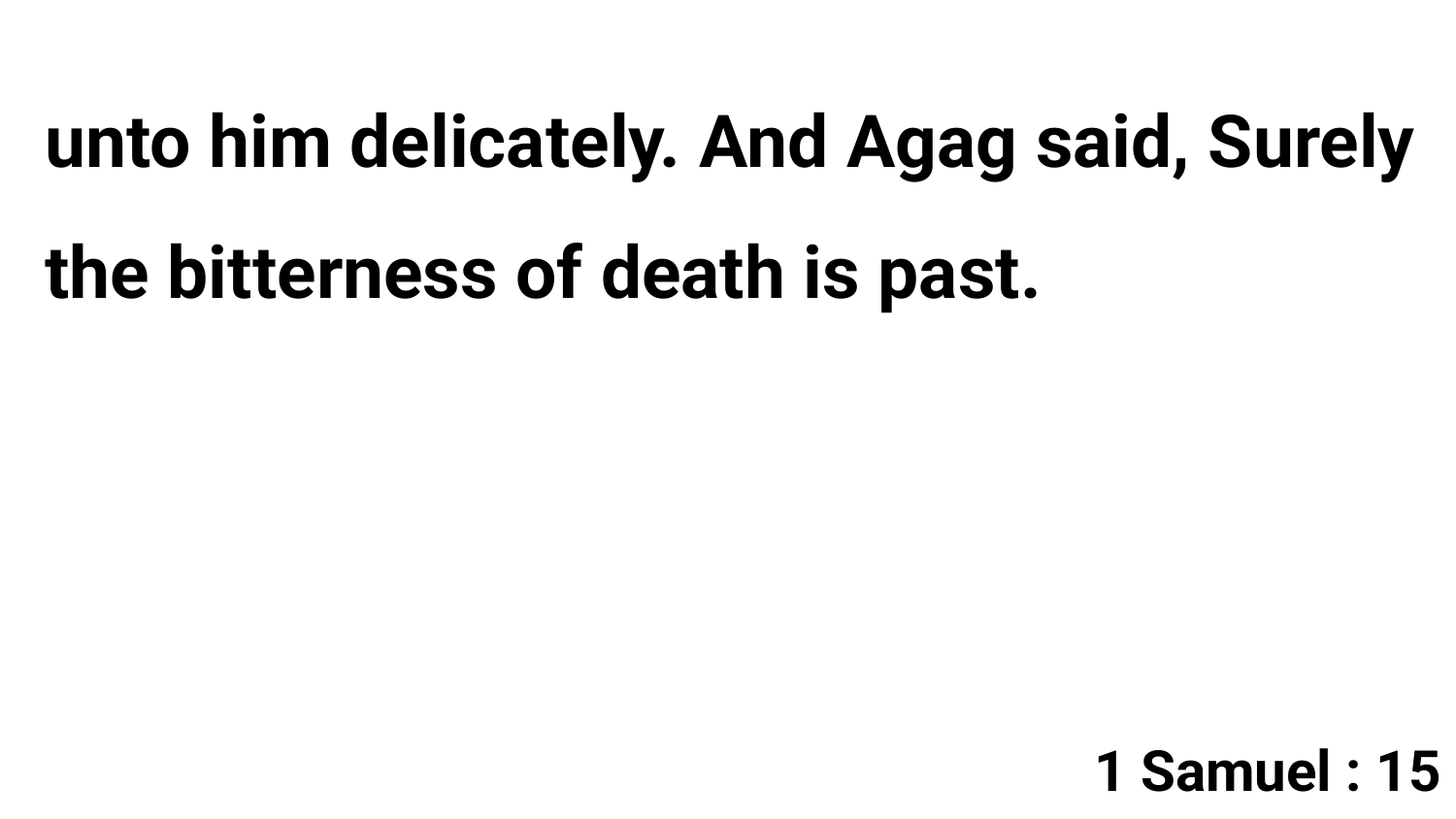

unto him delicately. And Agag said, Surely the bitterness of death is past.
1 Samuel : 15